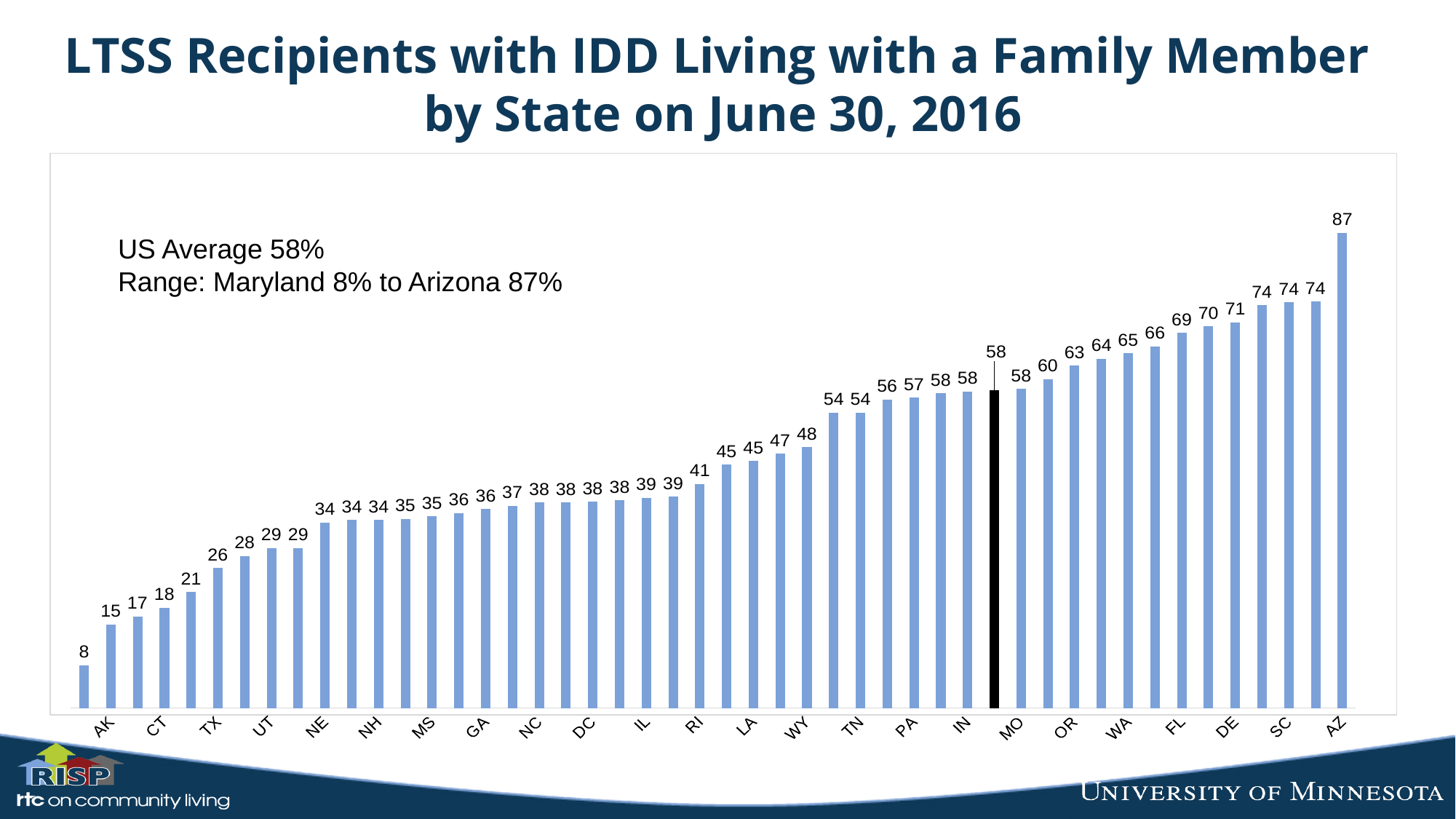

# LTSS Recipients with IDD Living with a Family Member by State on June 30, 2016

### Chart

| Category |  |
|---|---|
| AZ | 86.97247706422019 |
| CA | 74.37959628037471 |
| SC | 74.21838903434468 |
| OH | 73.67502395249343 |
| DE | 70.56125791657567 |
| NV | 69.83282674772036 |
| FL | 68.63547380116752 |
| HI | 66.21572212065814 |
| WA | 64.8861184368257 |
| NY | 63.936360017104356 |
| OR | 62.62685402029664 |
| WI | 60.18299377821153 |
| MO | 58.39392643284859 |
| Est. U.S. | 58.18427630587607 |
| IN | 57.93517799485021 |
| MI | 57.56520185780636 |
| PA | 56.78462742370228 |
| NJ | 56.45488604433344 |
| TN | 54.05664552293848 |
| VT | 54.05072642206353 |
| WY | 47.74814167031045 |
| MT | 46.5564738292011 |
| LA | 45.20629722225213 |
| SD | 44.5264986967854 |
| RI | 40.96586178184846 |
| ID | 38.656716417910445 |
| IL | 38.506961919141084 |
| AL | 38.03998571938593 |
| DC | 37.72241992882562 |
| MA | 37.59405312301695 |
| NC | 37.62870547951069 |
| ND | 37.008572273130355 |
| GA | 36.40204580831666 |
| MN | 35.68659846222278 |
| MS | 35.05092869982025 |
| WV | 34.59589912404788 |
| NH | 34.418145956607496 |
| AR | 34.402789886660855 |
| NE | 33.919774806474315 |
| VA | 29.305776364599893 |
| UT | 29.255134006265227 |
| OK | 27.77777777777778 |
| TX | 25.622871482344507 |
| CO | 21.24170543818168 |
| CT | 18.35466633528023 |
| NM | 16.76553643892032 |
| AK | 15.27854384997242 |
| MD | 7.798185838711133 |
US Average 58%
Range: Maryland 8% to Arizona 87%